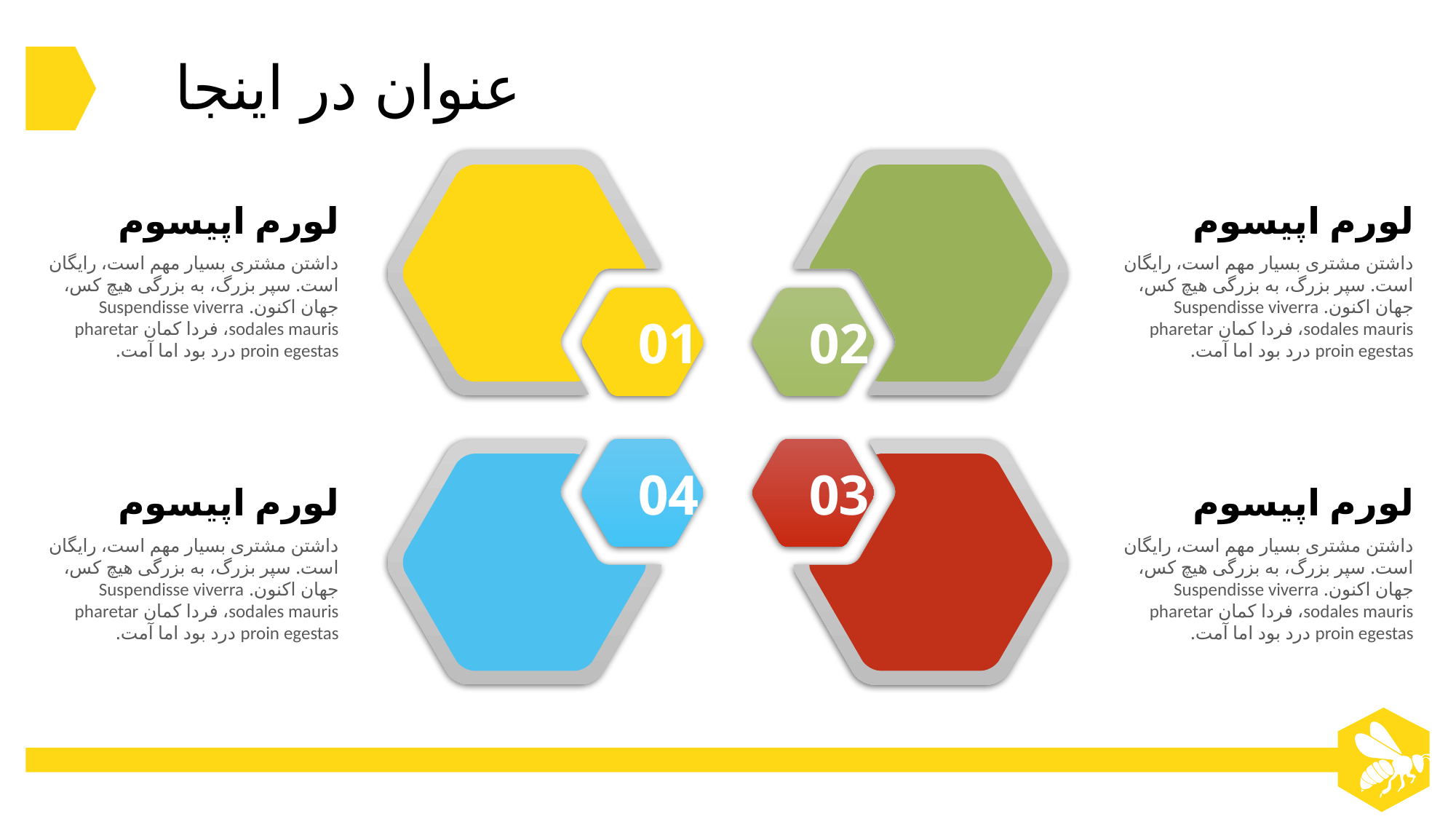

عنوان در اینجا

لورم اپیسوم
داشتن مشتری بسیار مهم است، رایگان است. سپر بزرگ، به بزرگی هیچ کس، جهان اکنون. Suspendisse viverra sodales mauris، فردا کمان pharetar proin egestas درد بود اما آمت.
لورم اپیسوم
داشتن مشتری بسیار مهم است، رایگان است. سپر بزرگ، به بزرگی هیچ کس، جهان اکنون. Suspendisse viverra sodales mauris، فردا کمان pharetar proin egestas درد بود اما آمت.
01
02
04
03

لورم اپیسوم
داشتن مشتری بسیار مهم است، رایگان است. سپر بزرگ، به بزرگی هیچ کس، جهان اکنون. Suspendisse viverra sodales mauris، فردا کمان pharetar proin egestas درد بود اما آمت.
لورم اپیسوم
داشتن مشتری بسیار مهم است، رایگان است. سپر بزرگ، به بزرگی هیچ کس، جهان اکنون. Suspendisse viverra sodales mauris، فردا کمان pharetar proin egestas درد بود اما آمت.